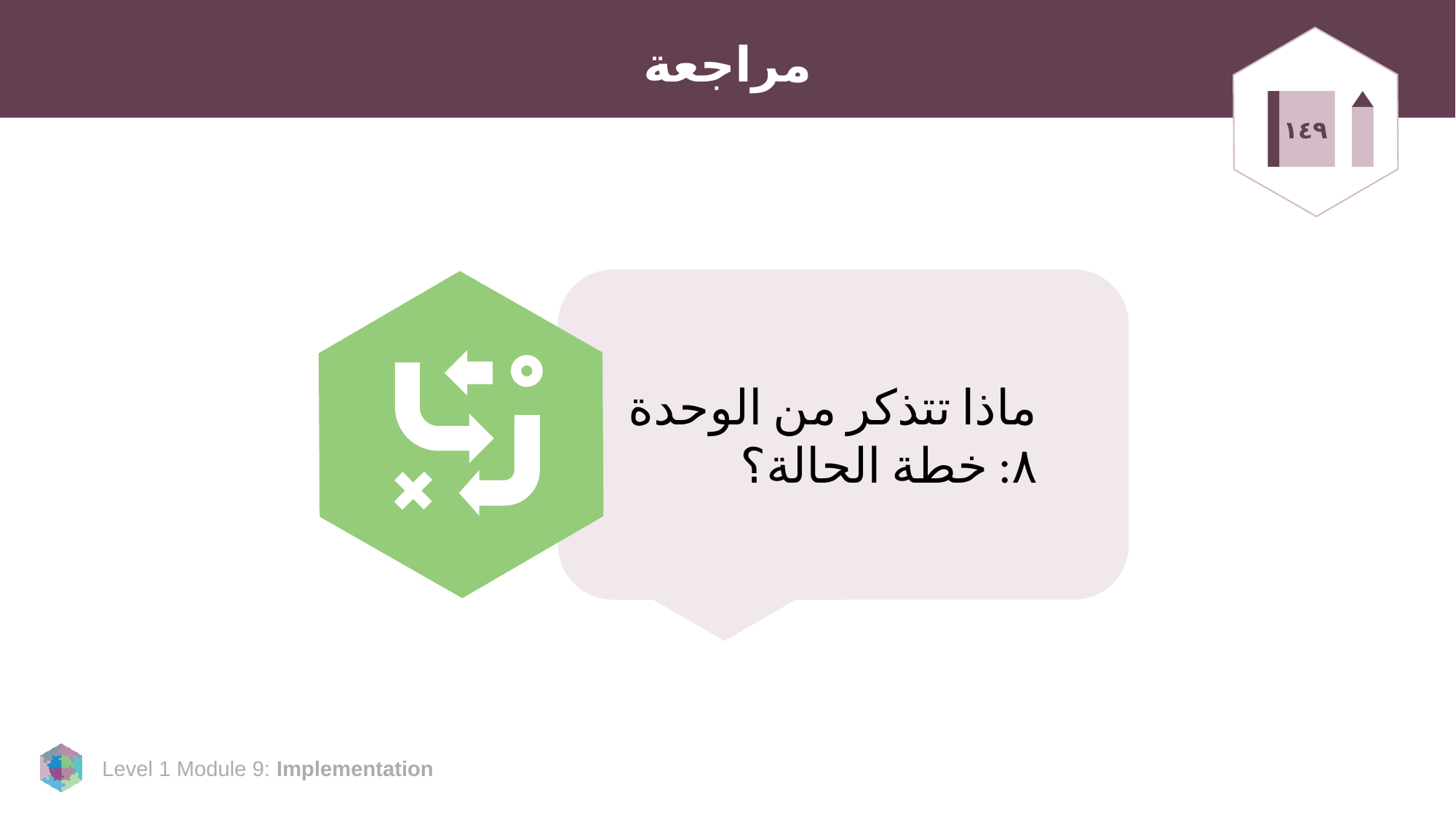

# مراجعة

١٤٩

ماذا تتذكر من الوحدة ٨: خطة الحالة؟